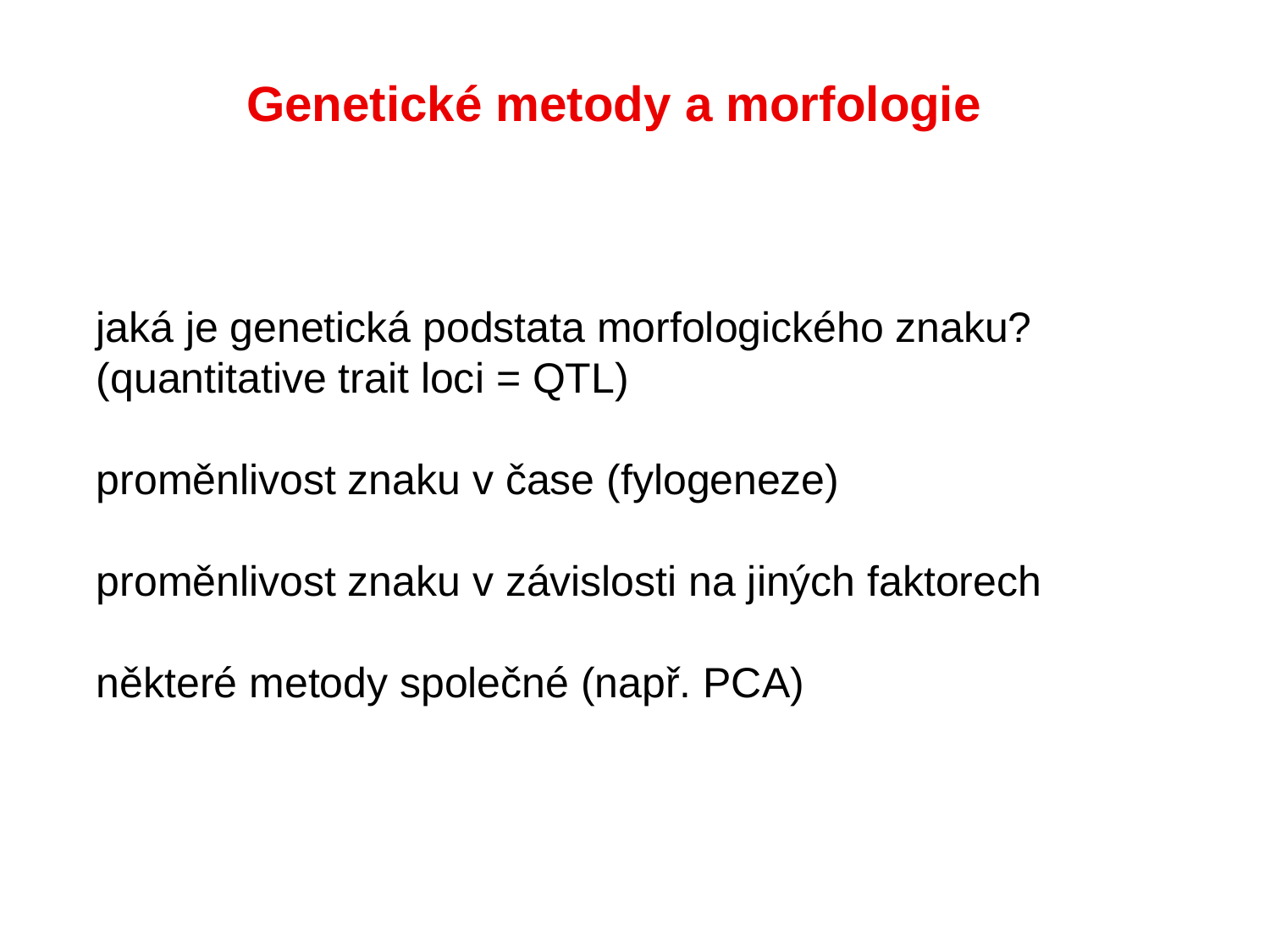

Genetické metody a morfologie
jaká je genetická podstata morfologického znaku?
(quantitative trait loci = QTL)
proměnlivost znaku v čase (fylogeneze)
proměnlivost znaku v závislosti na jiných faktorech
některé metody společné (např. PCA)